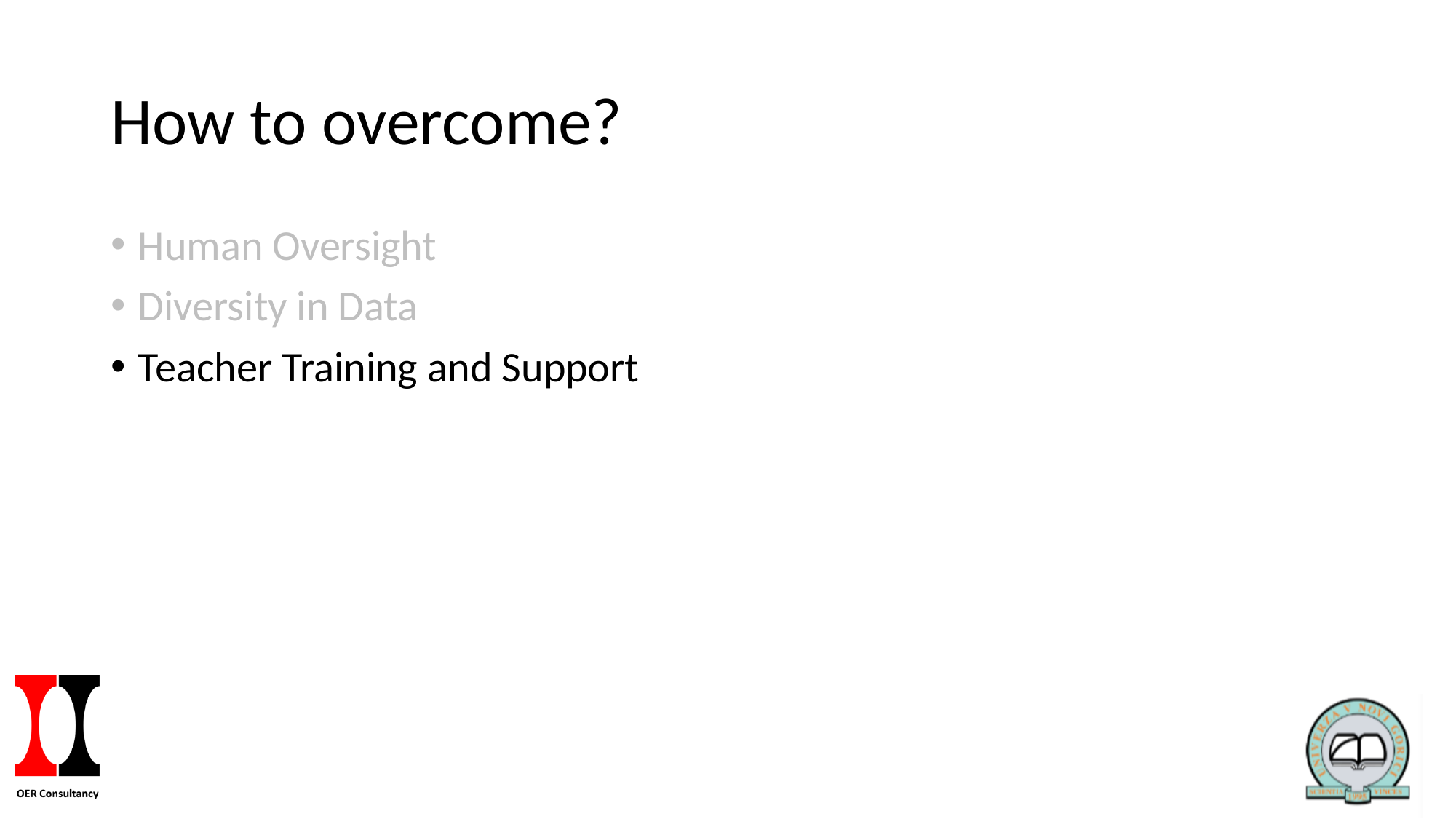

# How to overcome?
Human Oversight
Diversity in Data
Teacher Training and Support